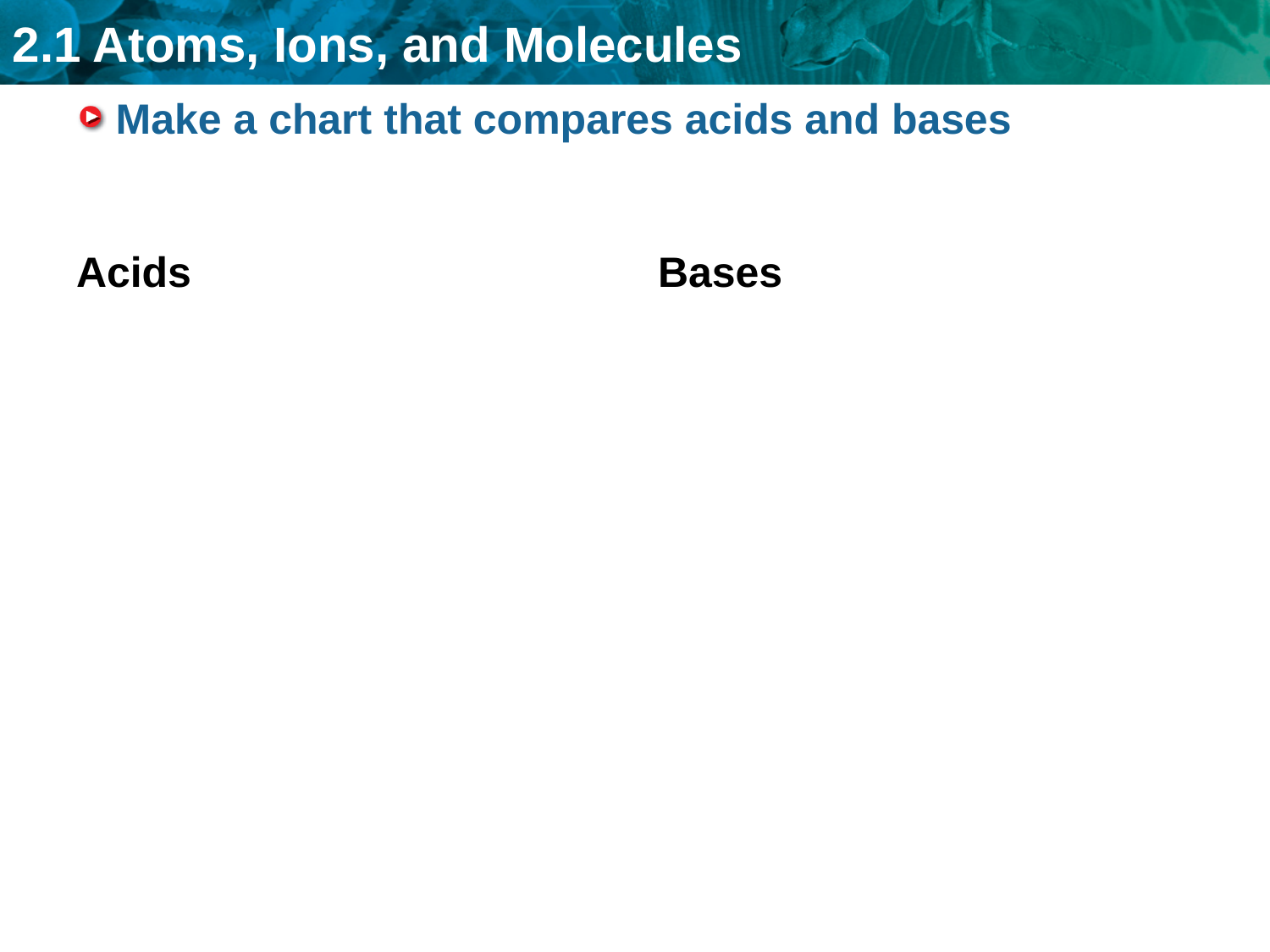

# Make a chart that compares acids and bases
Acids
Bases